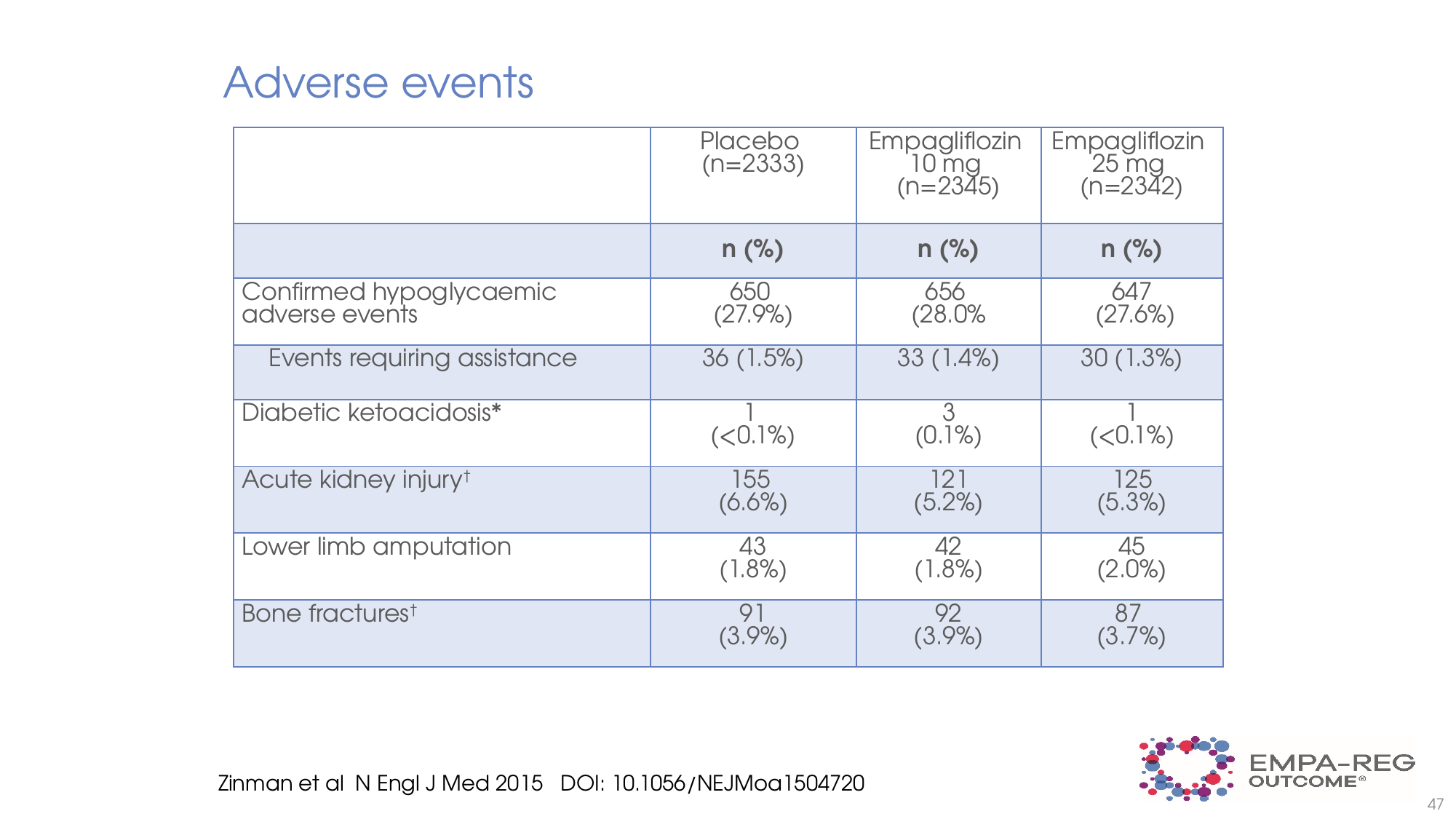

# Adverse events
|  | Placebo (n=2333) | Empagliflozin 10 mg (n=2345) | Empagliflozin 25 mg (n=2342) |
| --- | --- | --- | --- |
|  | n (%) | n (%) | n (%) |
| Confirmed hypoglycaemic adverse events | 650 (27.9%) | 656 (28.0% | 647 (27.6%) |
| Events requiring assistance | 36 (1.5%) | 33 (1.4%) | 30 (1.3%) |
| Diabetic ketoacidosis\* | 1 (<0.1%) | 3 (0.1%) | 1 (<0.1%) |
| Acute kidney injury† | 155 (6.6%) | 121 (5.2%) | 125 (5.3%) |
| Lower limb amputation | 43 (1.8%) | 42 (1.8%) | 45 (2.0%) |
| Bone fractures† | 91 (3.9%) | 92 (3.9%) | 87 (3.7%) |

Zinman et al  N Engl J Med 2015   DOI: 10.1056/NEJMoa1504720
47